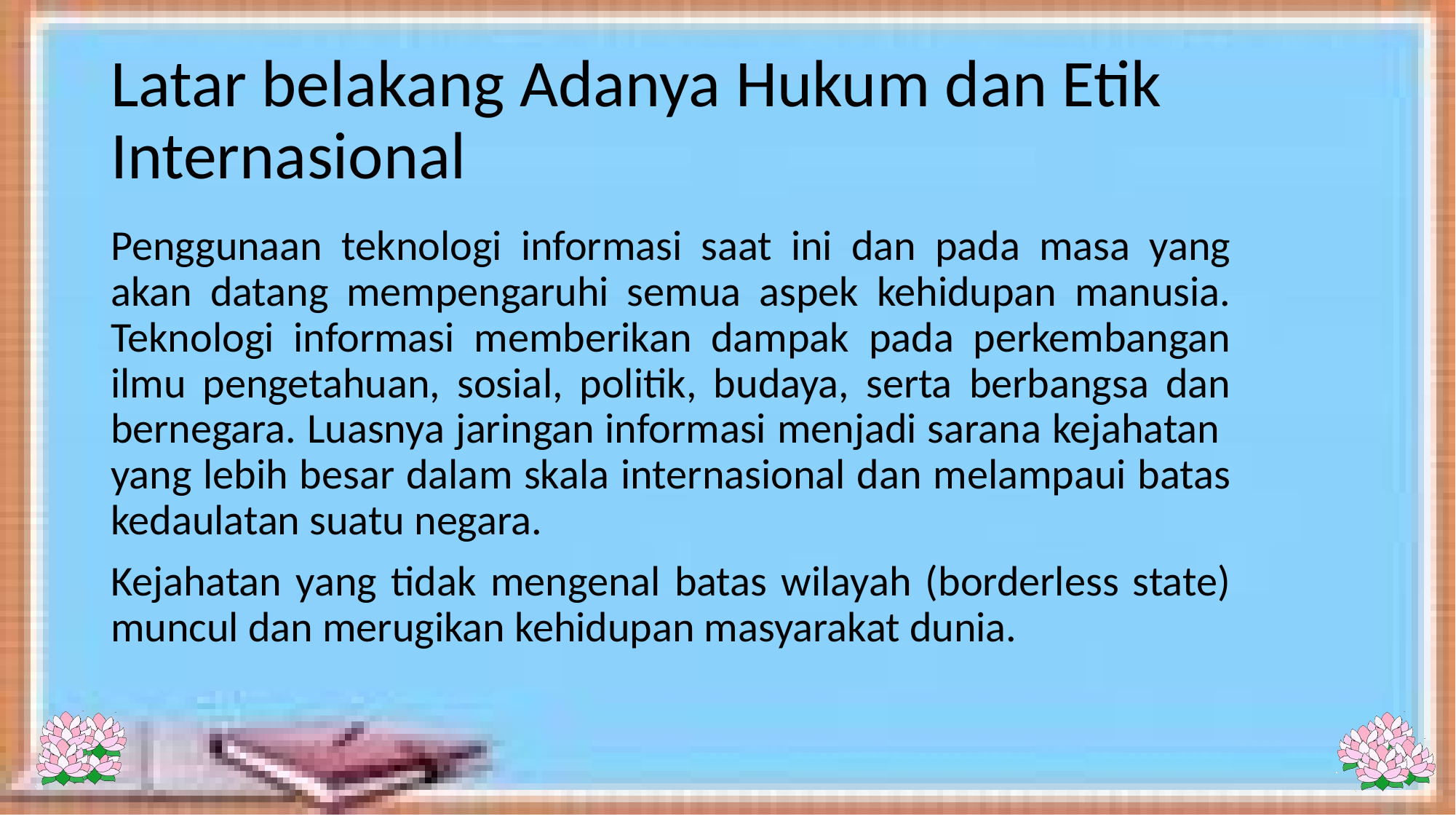

# Latar belakang Adanya Hukum dan Etik Internasional
Penggunaan teknologi informasi saat ini dan pada masa yang akan datang mempengaruhi semua aspek kehidupan manusia. Teknologi informasi memberikan dampak pada perkembangan ilmu pengetahuan, sosial, politik, budaya, serta berbangsa dan bernegara. Luasnya jaringan informasi menjadi sarana kejahatan  yang lebih besar dalam skala internasional dan melampaui batas kedaulatan suatu negara.
Kejahatan yang tidak mengenal batas wilayah (borderless state) muncul dan merugikan kehidupan masyarakat dunia.